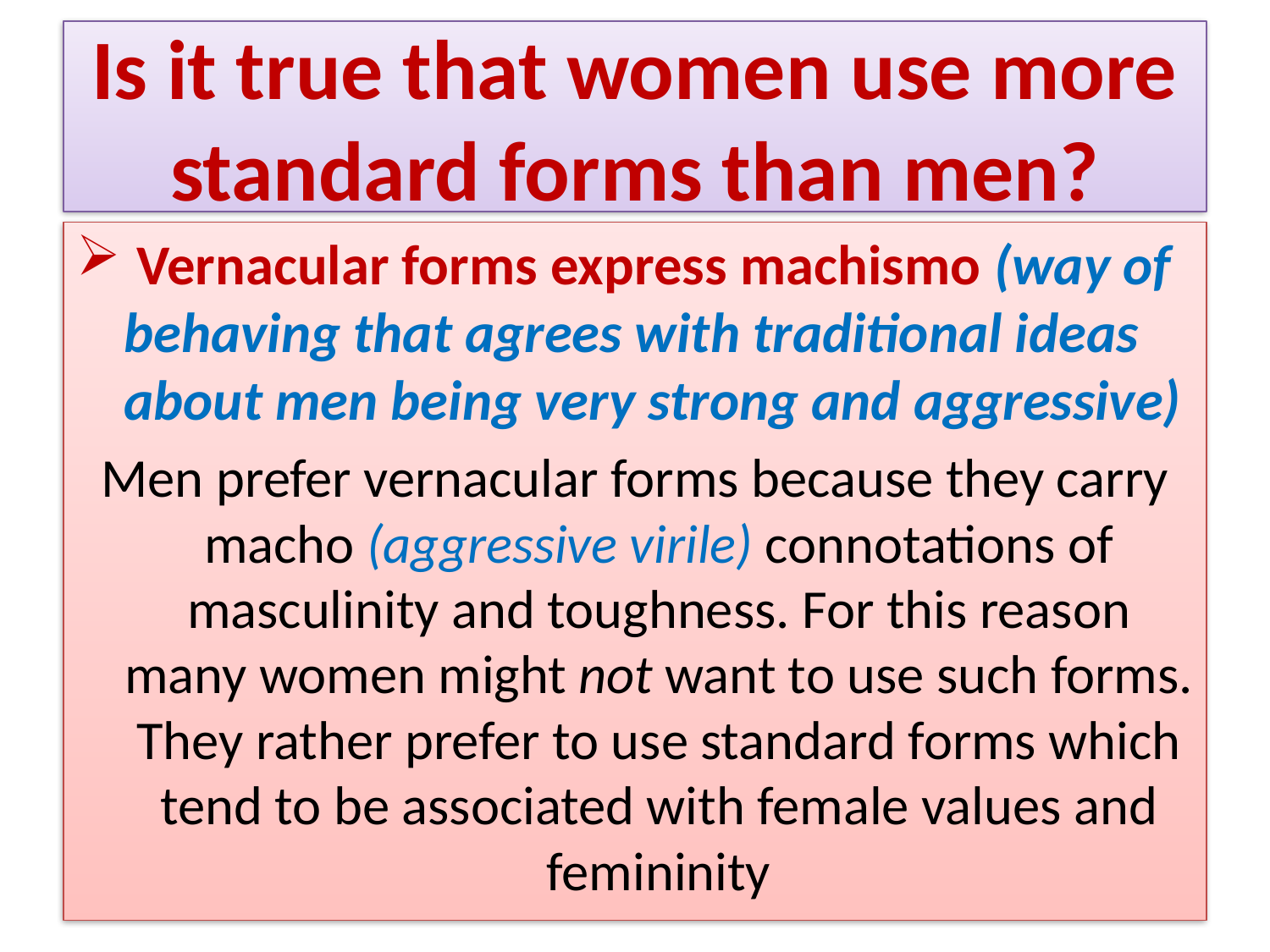

# Is it true that women use more standard forms than men?
 Vernacular forms express machismo (way of behaving that agrees with traditional ideas about men being very strong and aggressive)
Men prefer vernacular forms because they carry macho (aggressive virile) connotations of masculinity and toughness. For this reason many women might not want to use such forms. They rather prefer to use standard forms which tend to be associated with female values and femininity